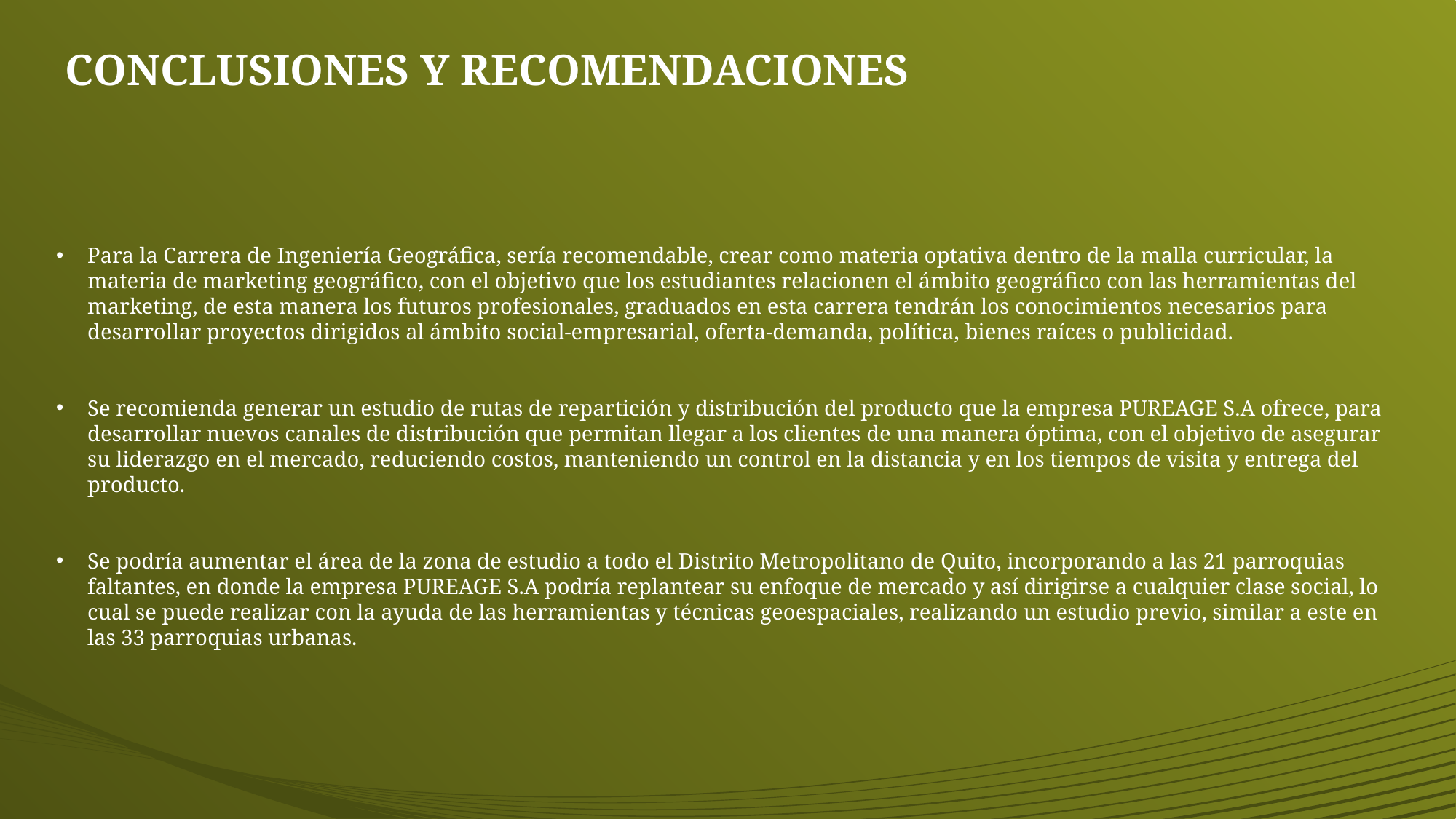

# CONCLUSIONES Y RECOMENDACIONES
Para la Carrera de Ingeniería Geográfica, sería recomendable, crear como materia optativa dentro de la malla curricular, la materia de marketing geográfico, con el objetivo que los estudiantes relacionen el ámbito geográfico con las herramientas del marketing, de esta manera los futuros profesionales, graduados en esta carrera tendrán los conocimientos necesarios para desarrollar proyectos dirigidos al ámbito social-empresarial, oferta-demanda, política, bienes raíces o publicidad.

Se recomienda generar un estudio de rutas de repartición y distribución del producto que la empresa PUREAGE S.A ofrece, para desarrollar nuevos canales de distribución que permitan llegar a los clientes de una manera óptima, con el objetivo de asegurar su liderazgo en el mercado, reduciendo costos, manteniendo un control en la distancia y en los tiempos de visita y entrega del producto.

Se podría aumentar el área de la zona de estudio a todo el Distrito Metropolitano de Quito, incorporando a las 21 parroquias faltantes, en donde la empresa PUREAGE S.A podría replantear su enfoque de mercado y así dirigirse a cualquier clase social, lo cual se puede realizar con la ayuda de las herramientas y técnicas geoespaciales, realizando un estudio previo, similar a este en las 33 parroquias urbanas.